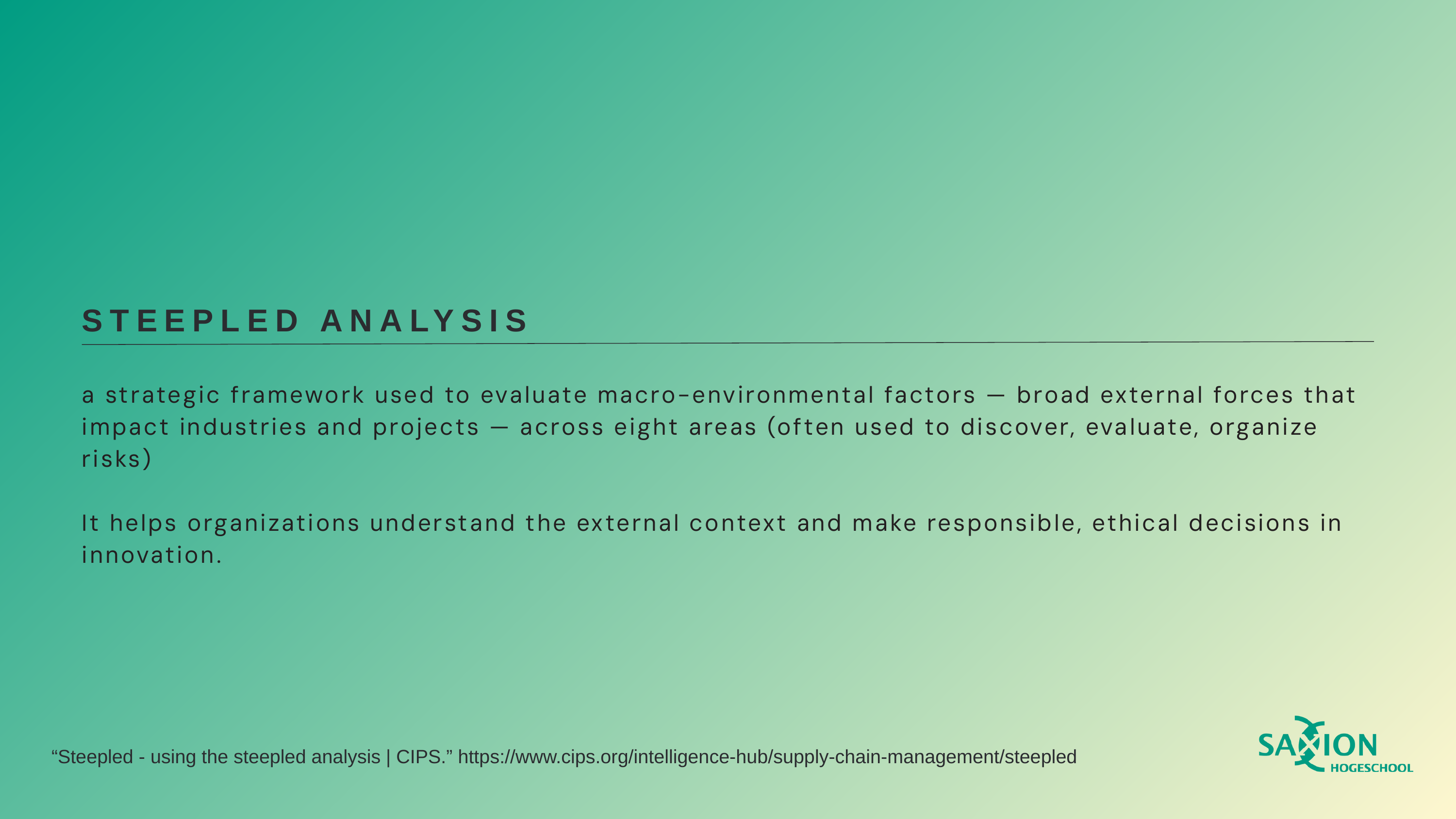

STEEPLED ANALYSIS

a strategic framework used to evaluate macro-environmental factors — broad external forces that impact industries and projects — across eight areas (often used to discover, evaluate, organize risks)

It helps organizations understand the external context and make responsible, ethical decisions in innovation.

“Steepled - using the steepled analysis | CIPS.” https://www.cips.org/intelligence-hub/supply-chain-management/steepled